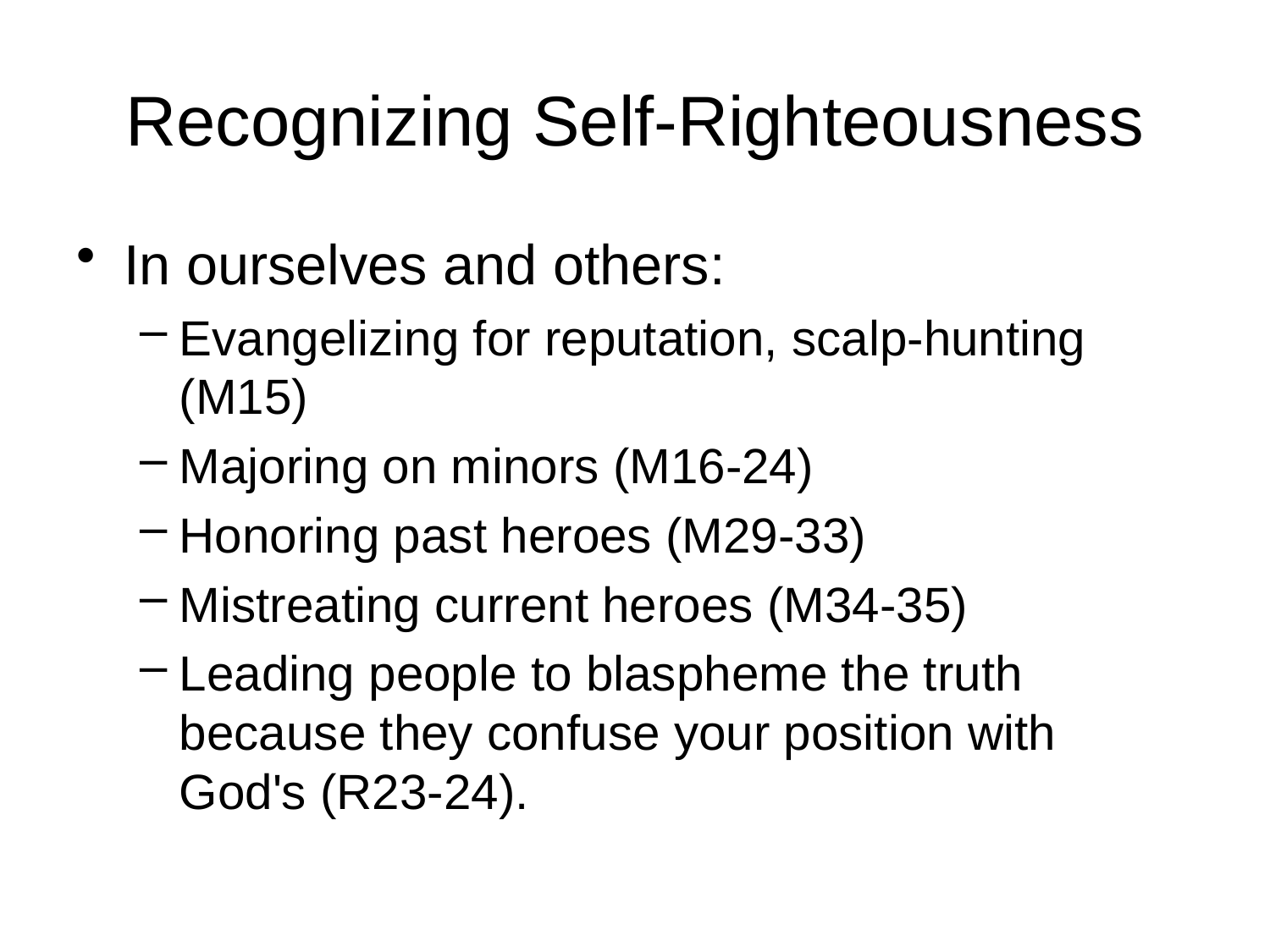

# Recognizing Self-Righteousness
In ourselves and others:
Evangelizing for reputation, scalp-hunting (M15)
Majoring on minors (M16-24)
Honoring past heroes (M29-33)
Mistreating current heroes (M34-35)
Leading people to blaspheme the truth because they confuse your position with God's (R23-24).